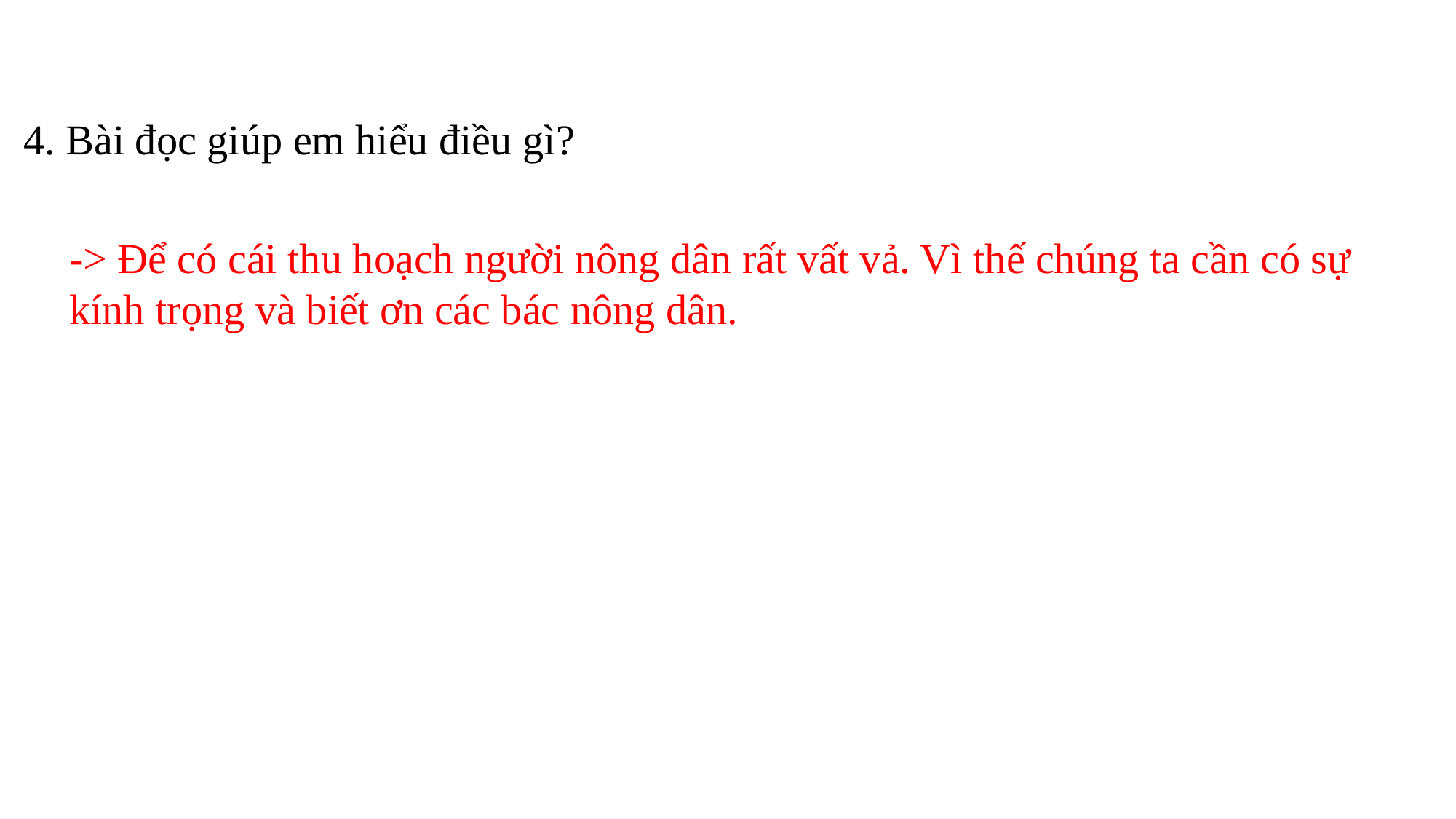

4. Bài đọc giúp em hiểu điều gì?
-> Để có cái thu hoạch người nông dân rất vất vả. Vì thế chúng ta cần có sự kính trọng và biết ơn các bác nông dân.